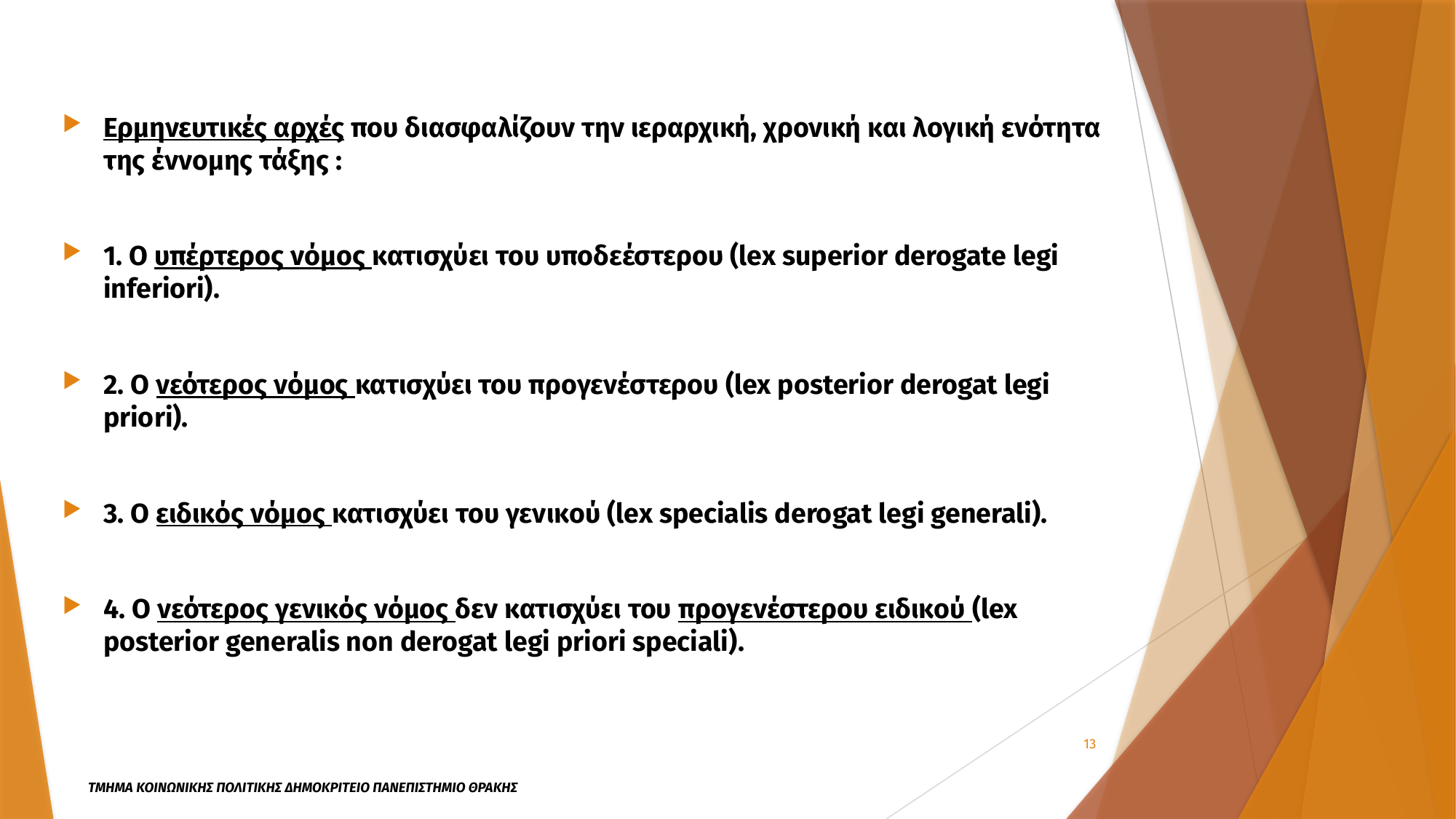

Ερμηνευτικές αρχές που διασφαλίζουν την ιεραρχική, χρονική και λογική ενότητα της έννομης τάξης :

1. Ο υπέρτερος νόμος κατισχύει του υποδεέστερου (lex superior derogate legi inferiori).

2. Ο νεότερος νόμος κατισχύει του προγενέστερου (lex posterior derogat legi priori).

3. Ο ειδικός νόμος κατισχύει του γενικού (lex specialis derogat legi generali).

4. Ο νεότερος γενικός νόμος δεν κατισχύει του προγενέστερου ειδικού (lex posterior generalis non derogat legi priori speciali).
13
ΤΜΗΜΑ ΚΟΙΝΩΝΙΚΗΣ ΠΟΛΙΤΙΚΗΣ ΔΗΜΟΚΡΙΤΕΙΟ ΠΑΝΕΠΙΣΤΗΜΙΟ ΘΡΑΚΗΣ